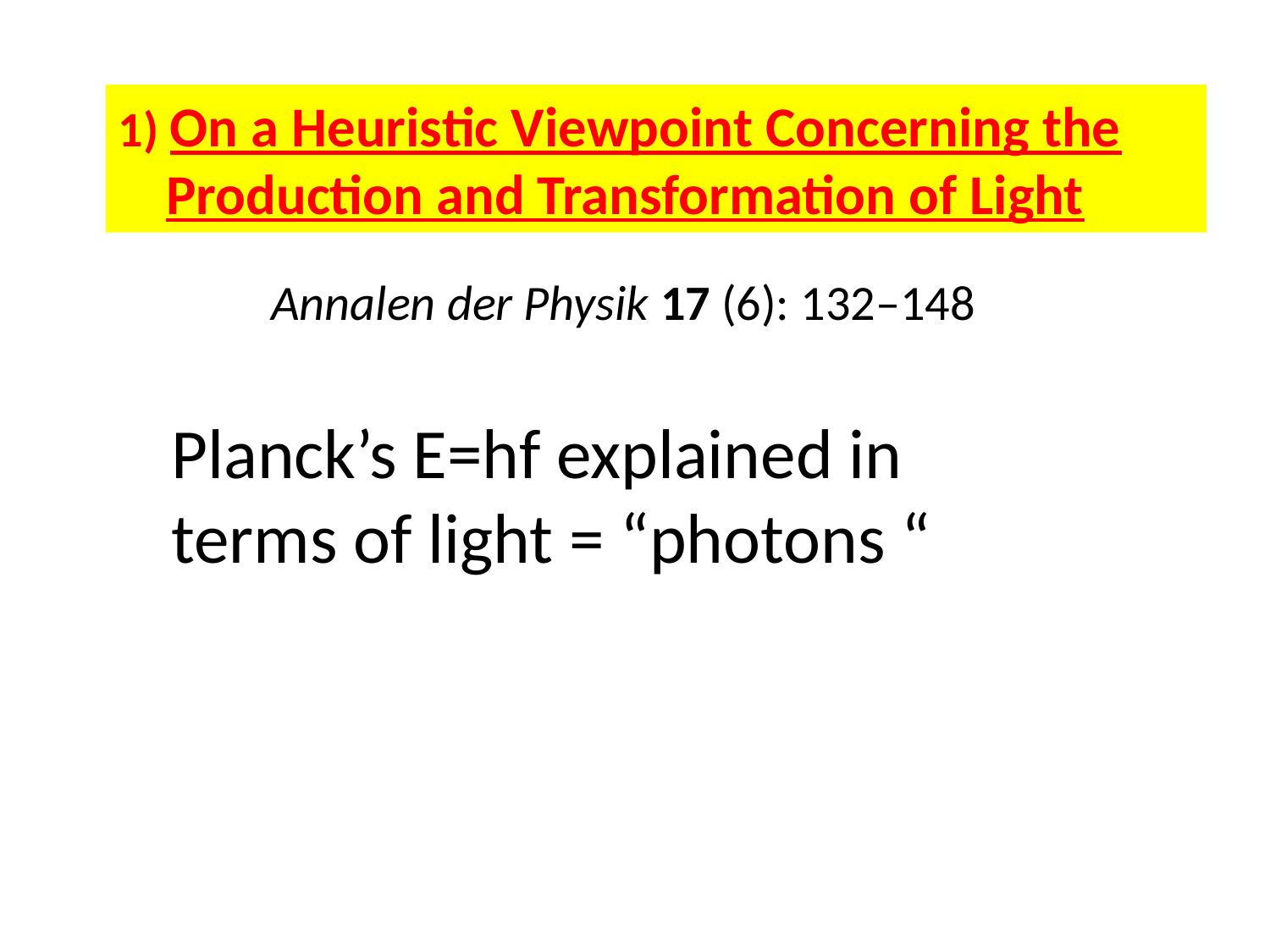

1) On a Heuristic Viewpoint Concerning the Production and Transformation of Light
Annalen der Physik 17 (6): 132–148
Planck’s E=hf explained in terms of light = “photons “